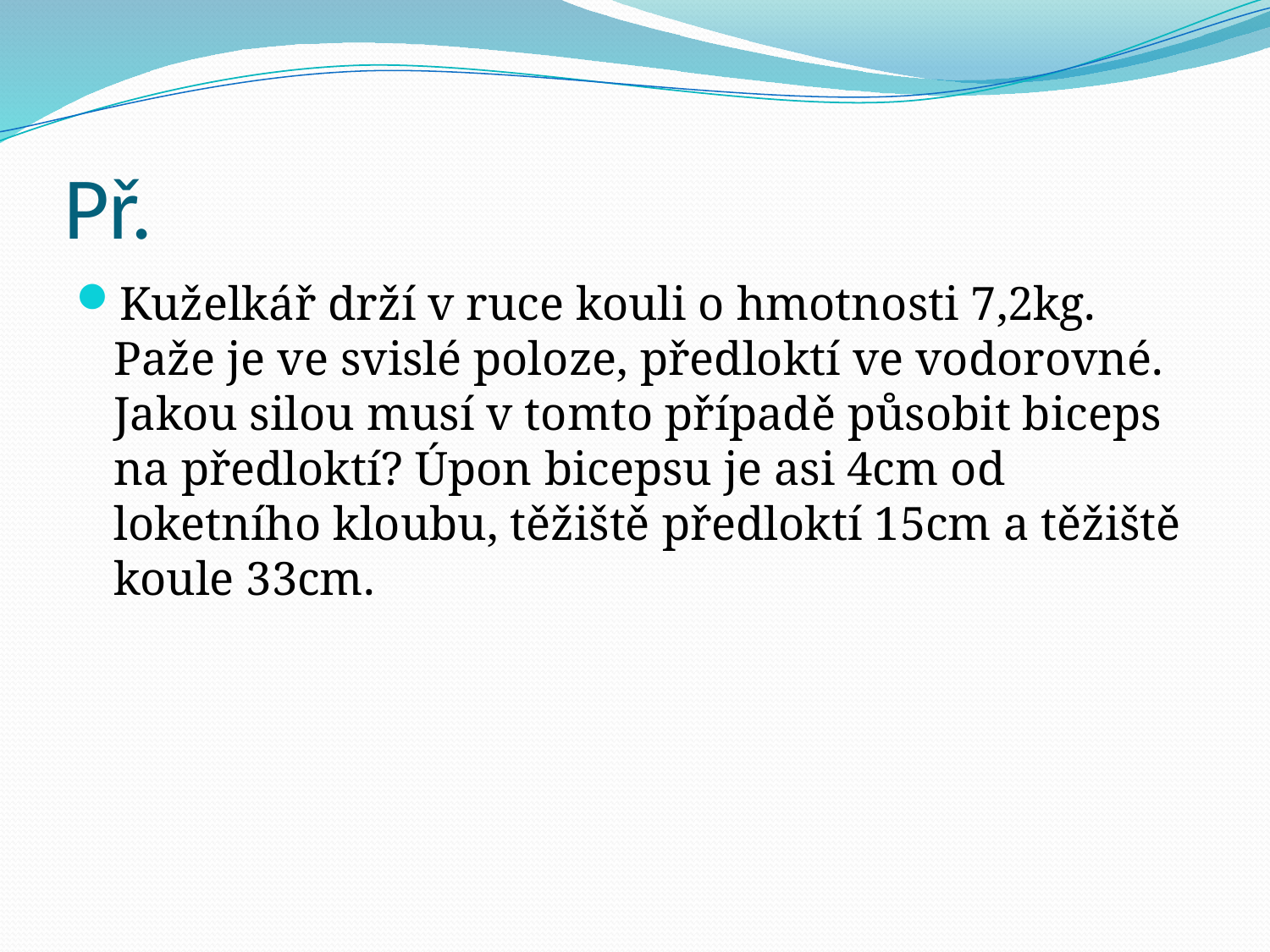

# Př.
Kuželkář drží v ruce kouli o hmotnosti 7,2kg. Paže je ve svislé poloze, předloktí ve vodorovné. Jakou silou musí v tomto případě působit biceps na předloktí? Úpon bicepsu je asi 4cm od loketního kloubu, těžiště předloktí 15cm a těžiště koule 33cm.